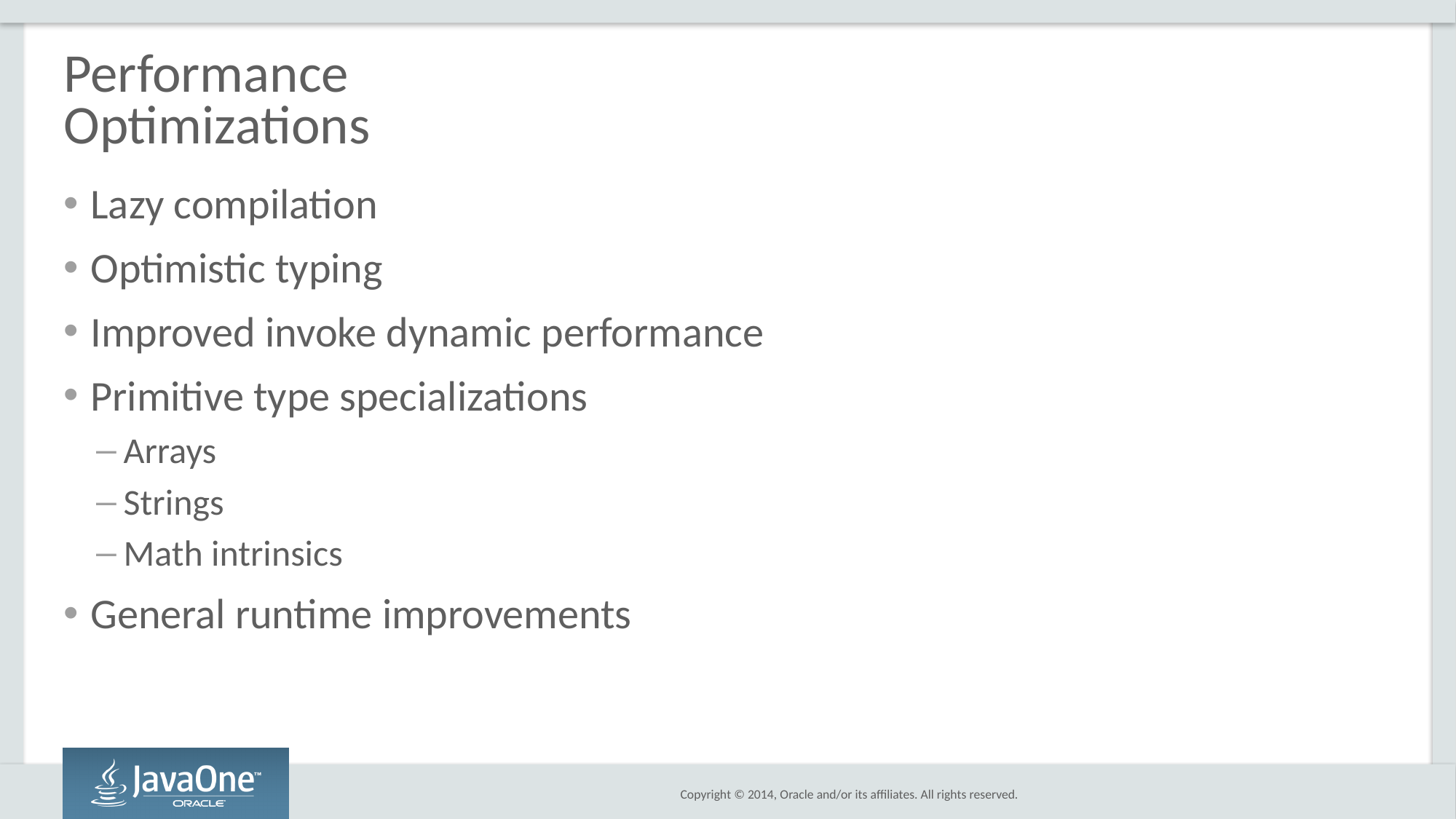

# Performance Optimizations
Lazy compilation
Optimistic typing
Improved invoke dynamic performance
Primitive type specializations
Arrays
Strings
Math intrinsics
General runtime improvements